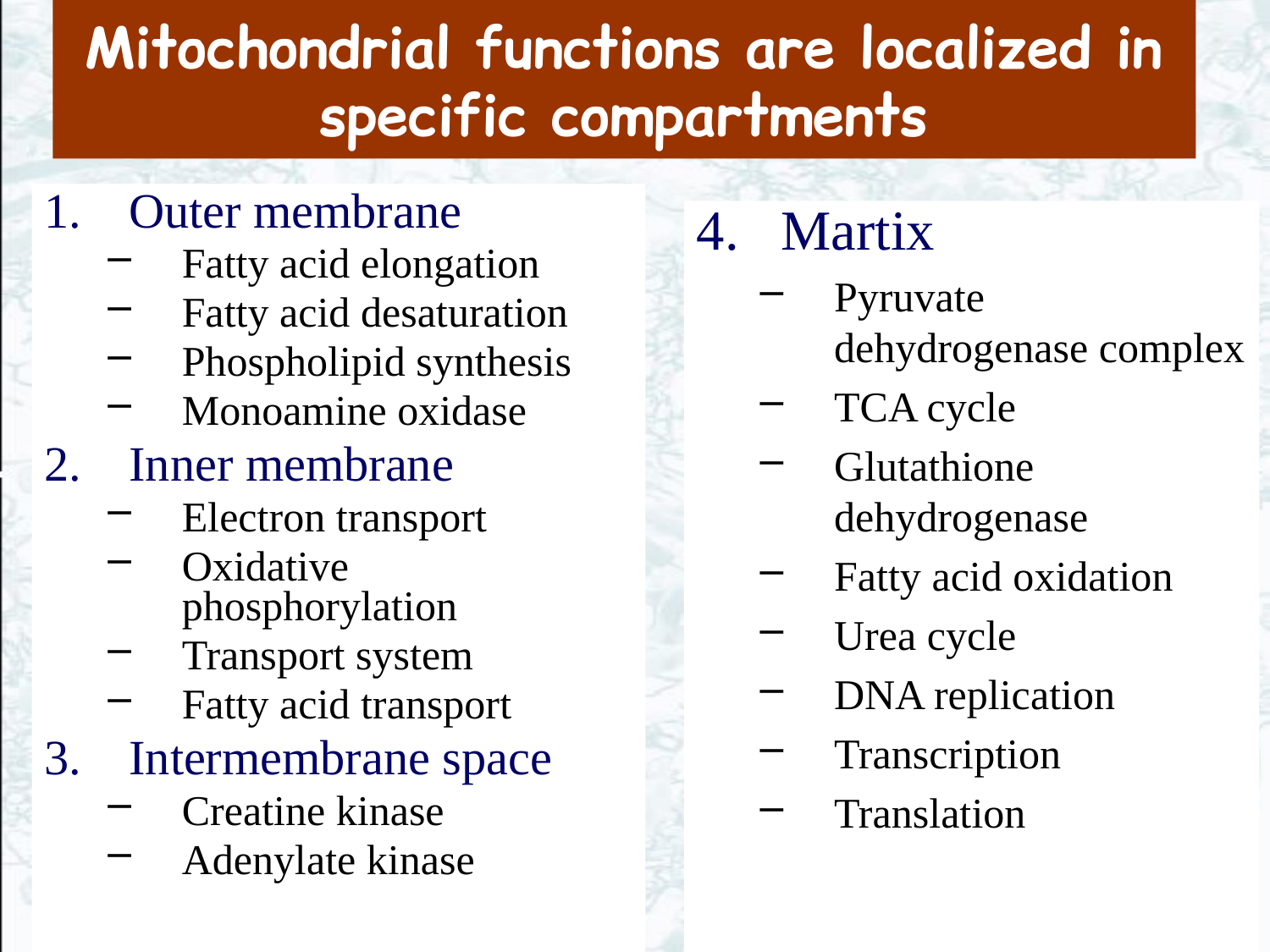

Mitochondrial functions are localized in specific compartments
Outer membrane
Fatty acid elongation
Fatty acid desaturation
Phospholipid synthesis
Monoamine oxidase
Inner membrane
Electron transport
Oxidative phosphorylation
Transport system
Fatty acid transport
Intermembrane space
Creatine kinase
Adenylate kinase
Martix
Pyruvate dehydrogenase complex
TCA cycle
Glutathione dehydrogenase
Fatty acid oxidation
Urea cycle
DNA replication
Transcription
Translation